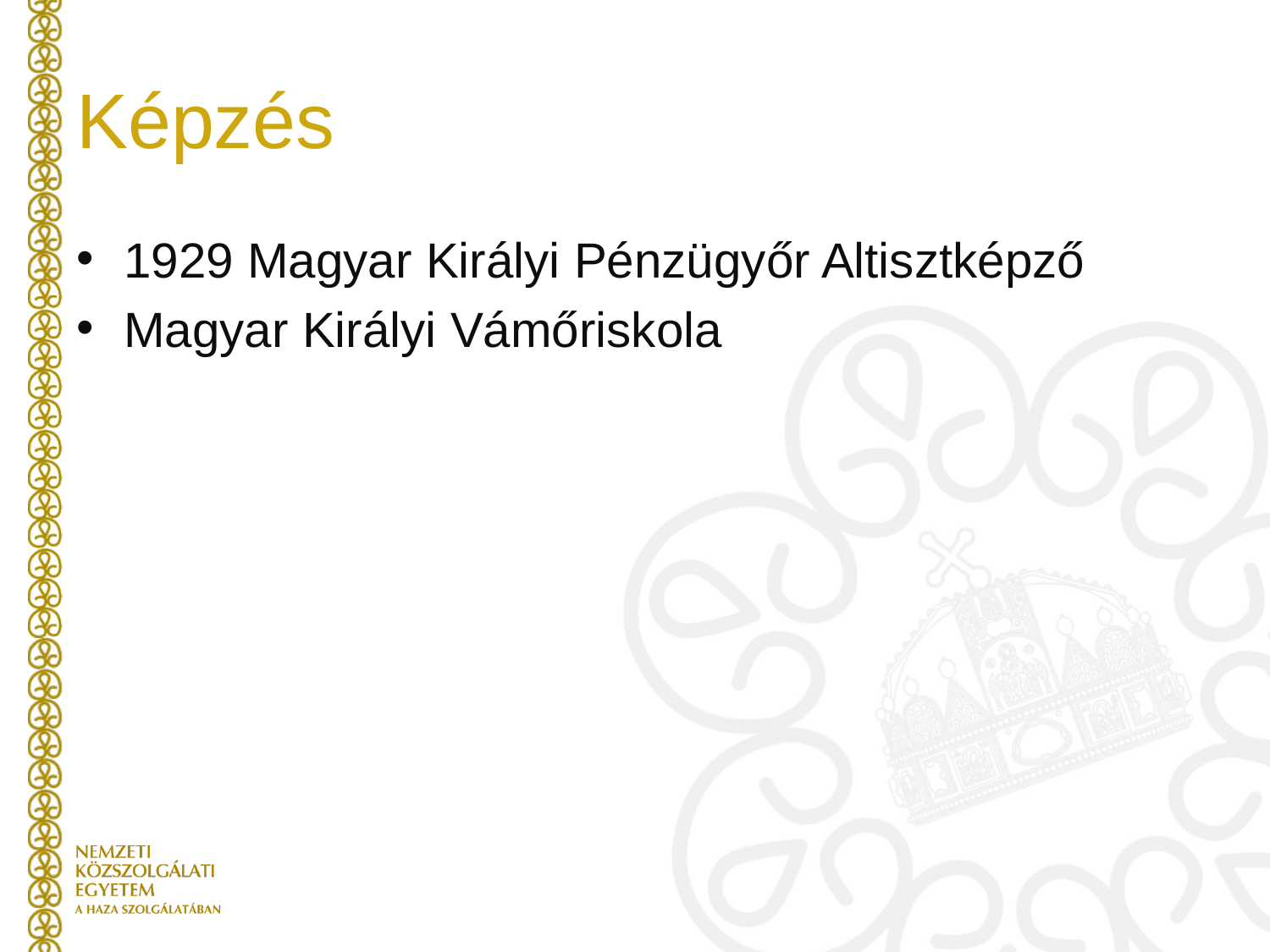

# Képzés
1929 Magyar Királyi Pénzügyőr Altisztképző
Magyar Királyi Vámőriskola